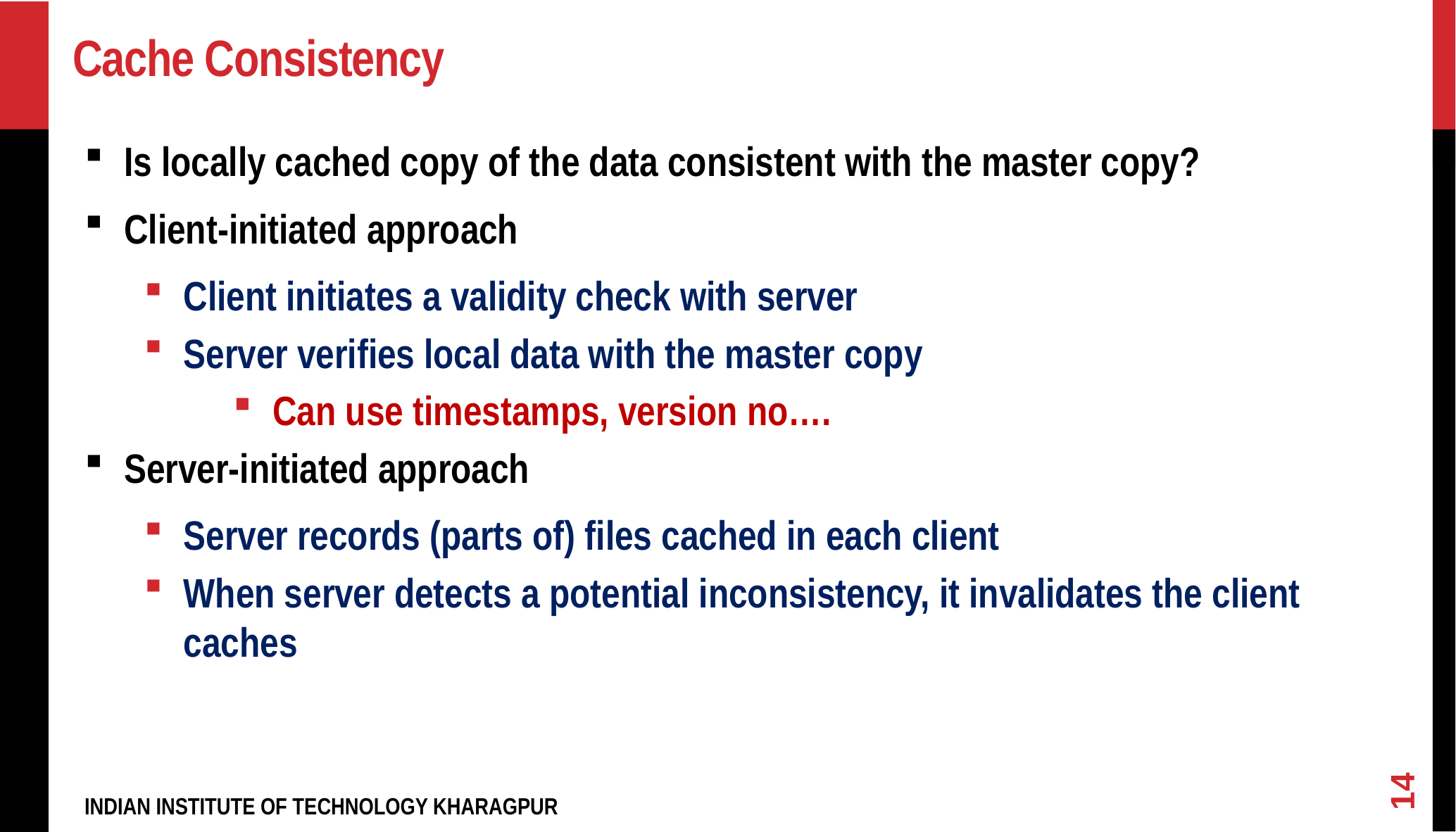

# Cache Consistency
Is locally cached copy of the data consistent with the master copy?
Client-initiated approach
Client initiates a validity check with server
Server verifies local data with the master copy
Can use timestamps, version no….
Server-initiated approach
Server records (parts of) files cached in each client
When server detects a potential inconsistency, it invalidates the client caches
14
INDIAN INSTITUTE OF TECHNOLOGY KHARAGPUR